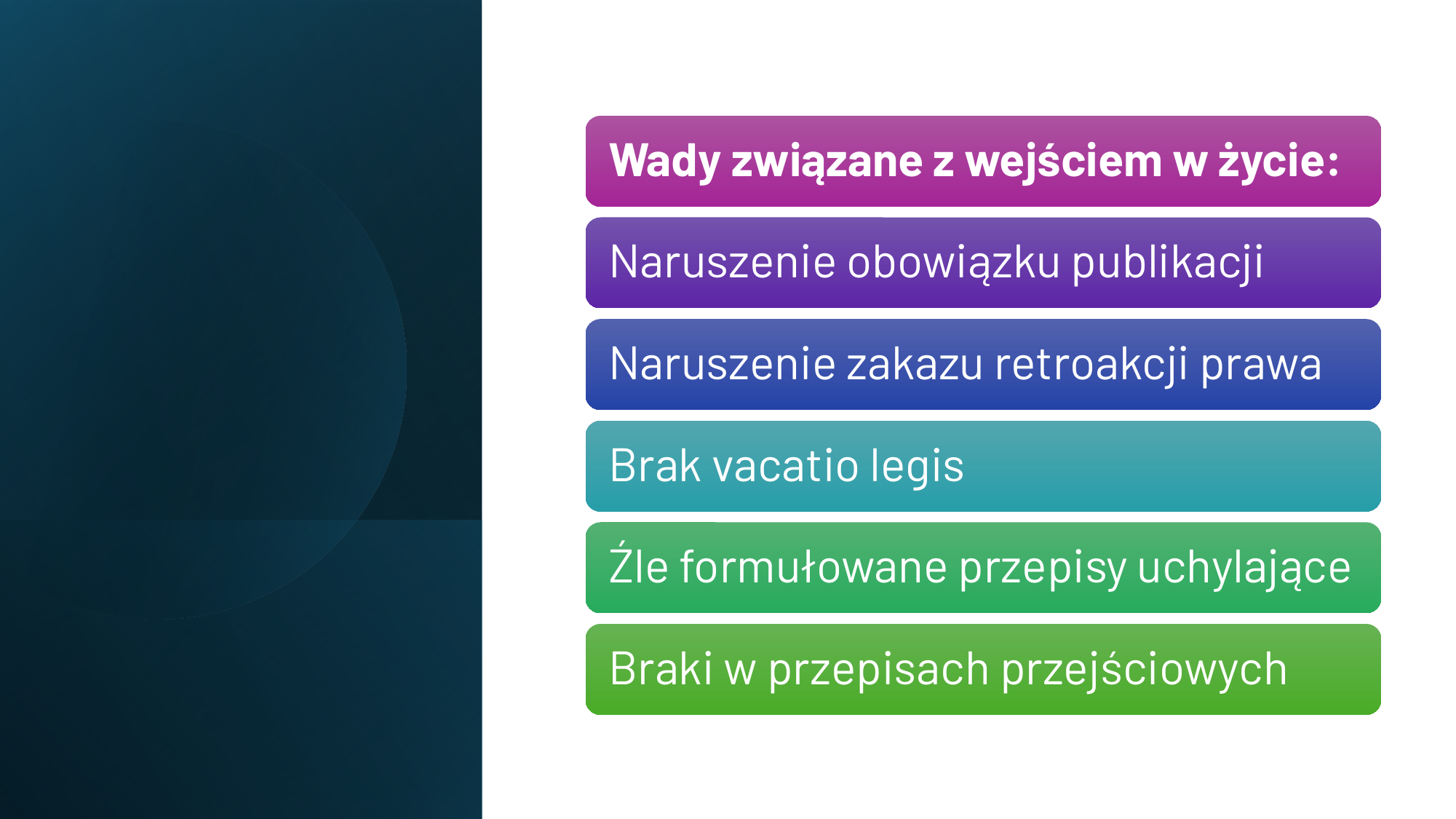

Wady związane z wejściem w życie:
Naruszenie obowiązku publikacji
Naruszenie zakazu retroakcji prawa
Brak vacatio legis
Źle formułowane przepisy uchylające
Braki w przepisach przejściowych

#